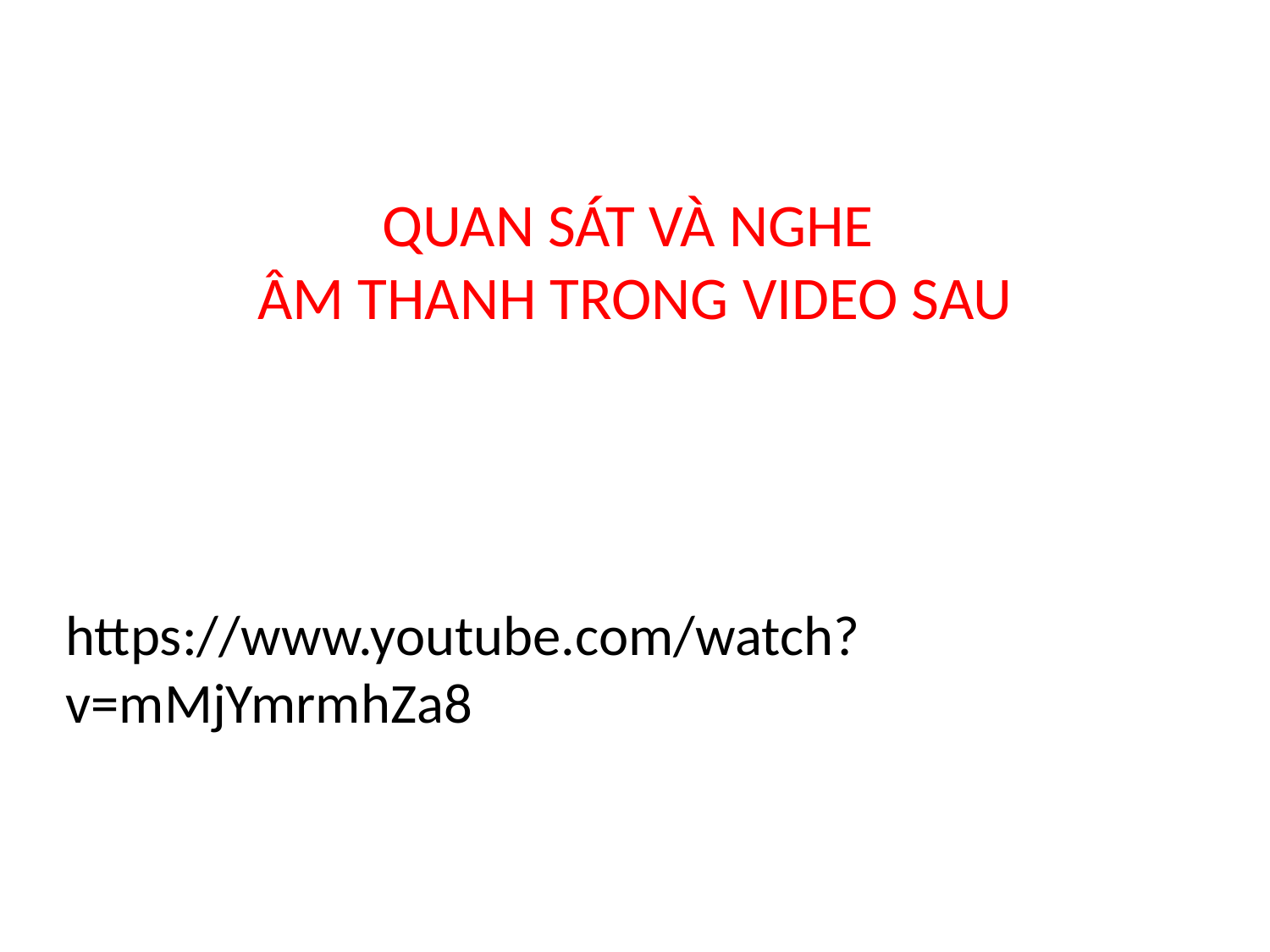

# QUAN SÁT VÀ NGHE ÂM THANH TRONG VIDEO SAU
https://www.youtube.com/watch?v=mMjYmrmhZa8